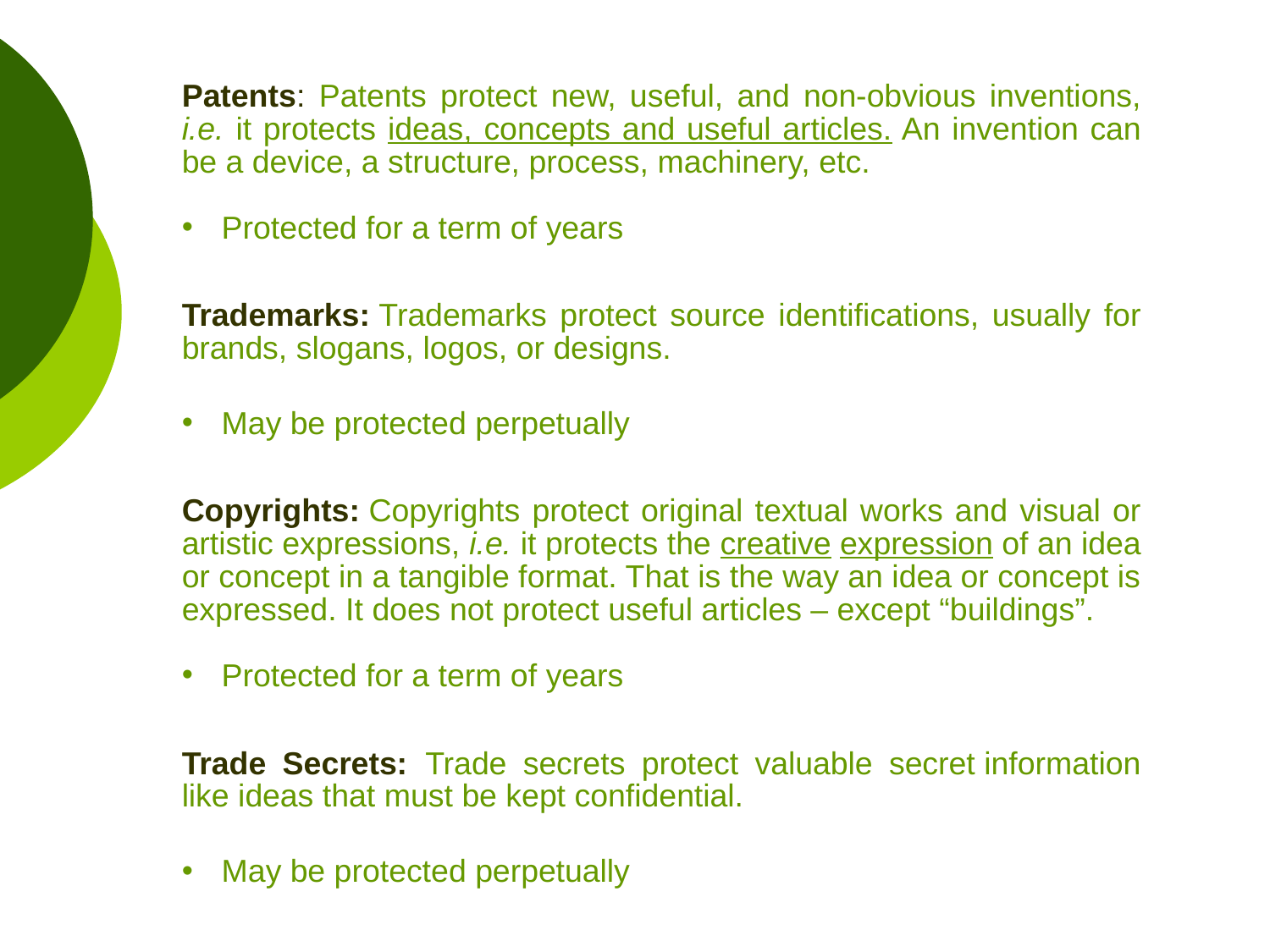

Patents: Patents protect new, useful, and non-obvious inventions, i.e. it protects ideas, concepts and useful articles. An invention can be a device, a structure, process, machinery, etc.

Protected for a term of years

Trademarks: Trademarks protect source identifications, usually for brands, slogans, logos, or designs.
May be protected perpetually

Copyrights: Copyrights protect original textual works and visual or artistic expressions, i.e. it protects the creative expression of an idea or concept in a tangible format. That is the way an idea or concept is expressed. It does not protect useful articles – except “buildings”.

Protected for a term of years

Trade Secrets:  Trade secrets protect valuable secret information like ideas that must be kept confidential.
May be protected perpetually
4